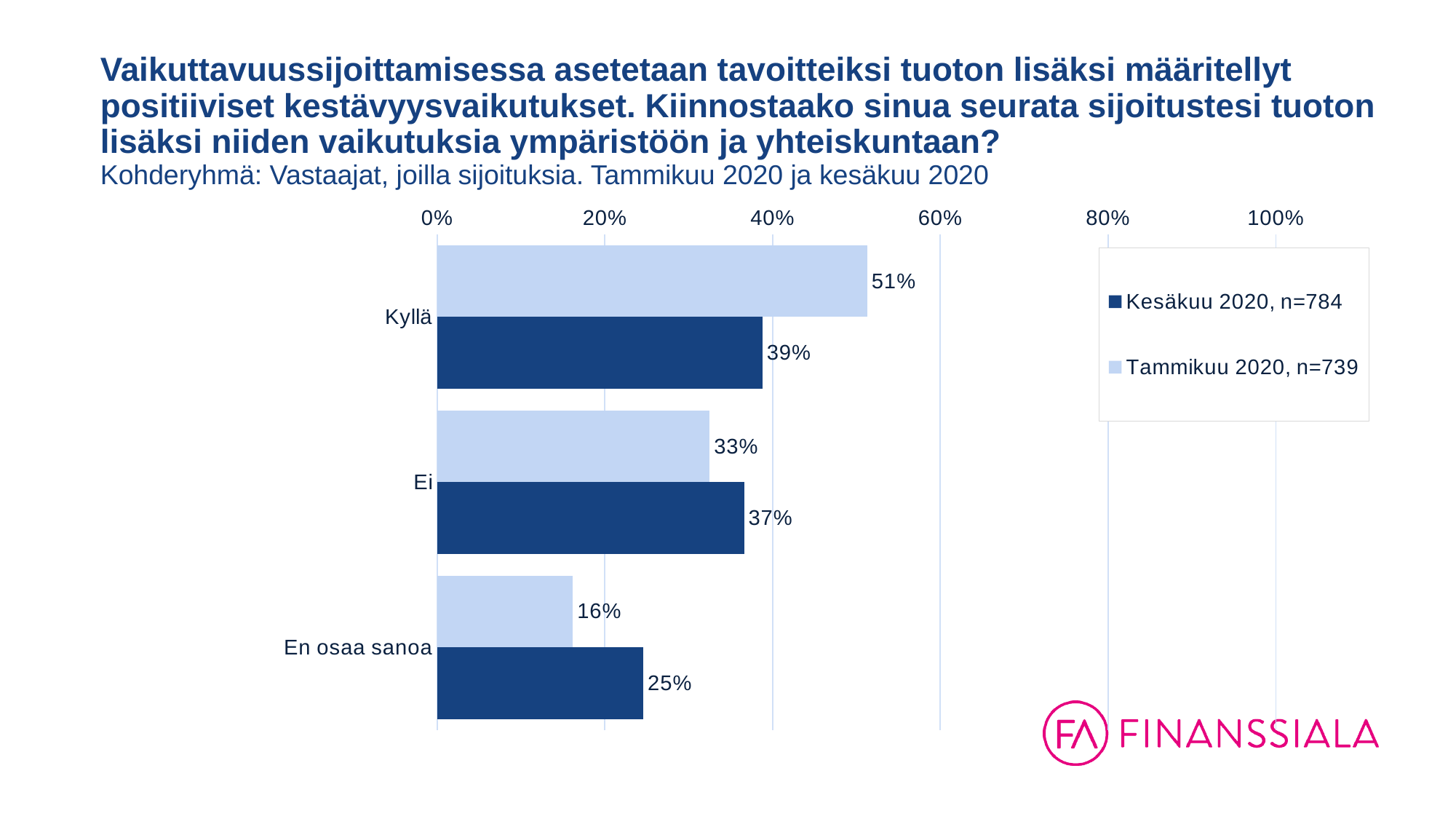

# Vaikuttavuussijoittamisessa asetetaan tavoitteiksi tuoton lisäksi määritellyt positiiviset kestävyysvaikutukset. Kiinnostaako sinua seurata sijoitustesi tuoton lisäksi niiden vaikutuksia ympäristöön ja yhteiskuntaan? Kohderyhmä: Vastaajat, joilla sijoituksia. Tammikuu 2020 ja kesäkuu 2020

### Chart

| Category | Tammikuu 2020, n=739 | Kesäkuu 2020, n=784 |
|---|---|---|
| Kyllä | 0.513 | 0.388 |
| Ei | 0.325 | 0.366 |
| En osaa sanoa | 0.162 | 0.246 |